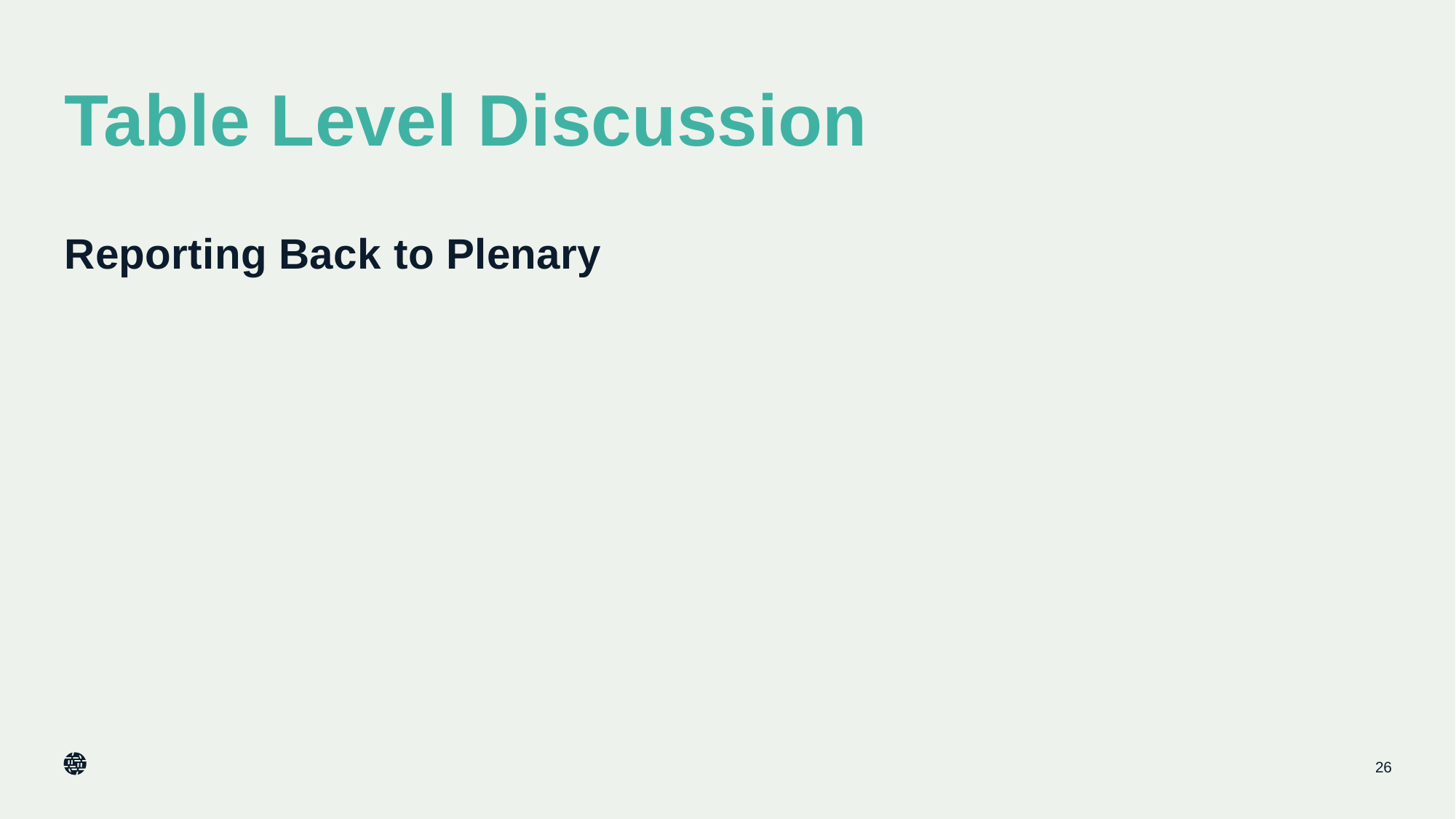

# Table Level Discussion
Reporting Back to Plenary
26